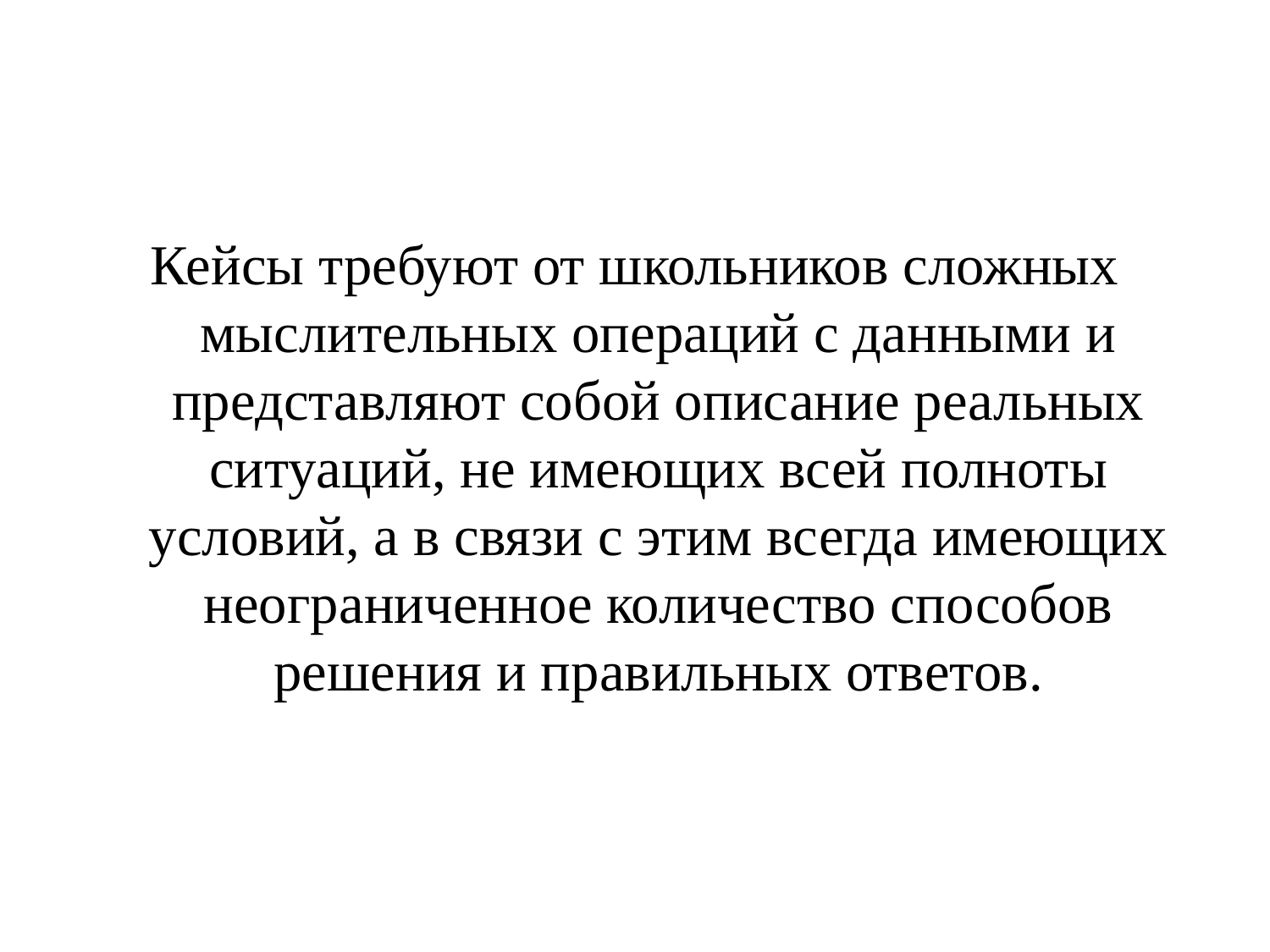

#
Кейсы требуют от школьников сложных мыслительных операций с данными и представляют собой описание реальных ситуаций, не имеющих всей полноты условий, а в связи с этим всегда имеющих неограниченное количество способов решения и правильных ответов.